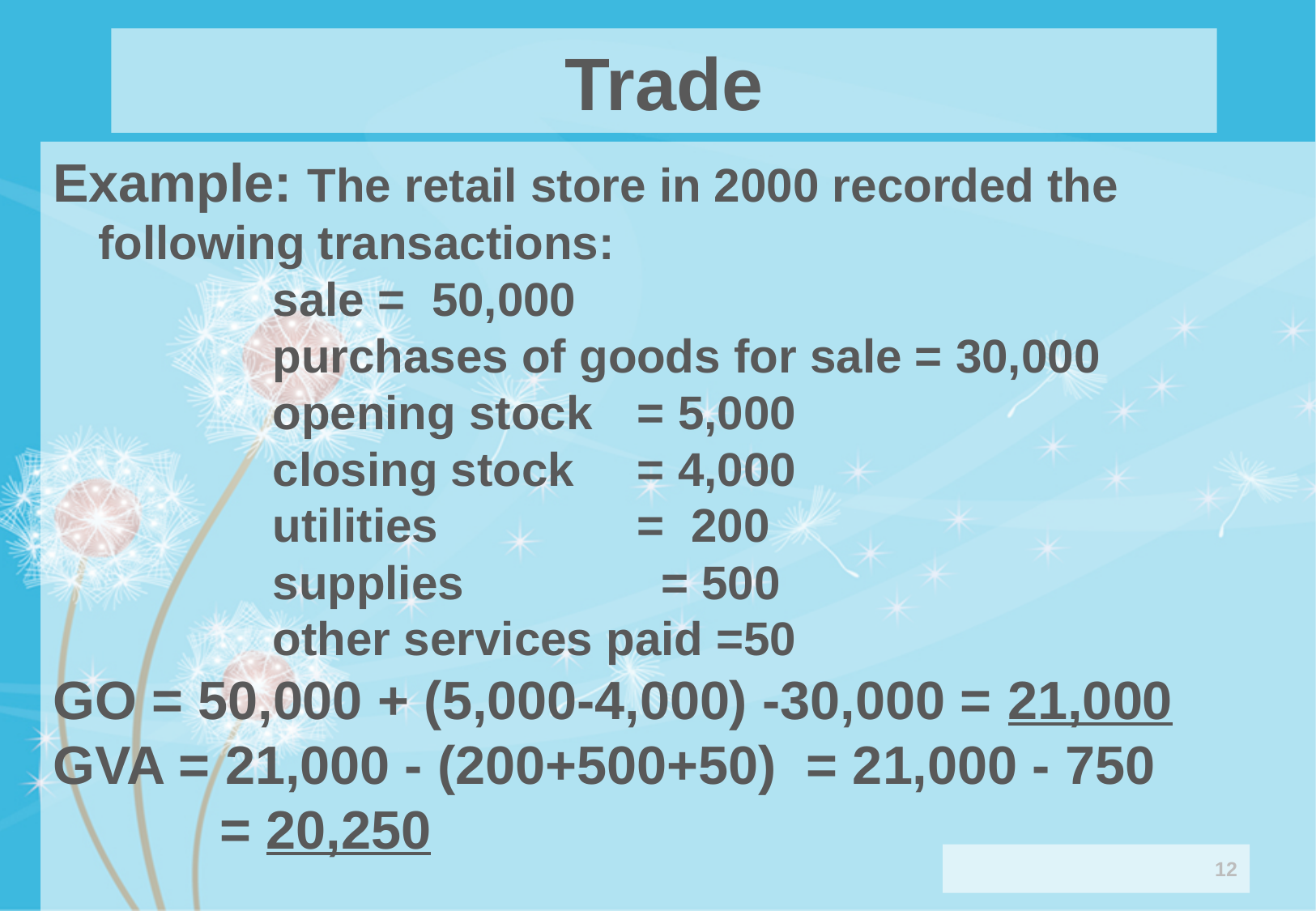

# Trade
Example: The retail store in 2000 recorded the following transactions:
		sale =  50,000
		purchases of goods for sale = 30,000
		opening stock	= 5,000
		closing stock 	= 4,000
		utilities		=  200
		supplies               = 500
		other services paid =50
GO = 50,000 + (5,000-4,000) -30,000 = 21,000
GVA = 21,000 - (200+500+50)  = 21,000 - 750
		= 20,250

12